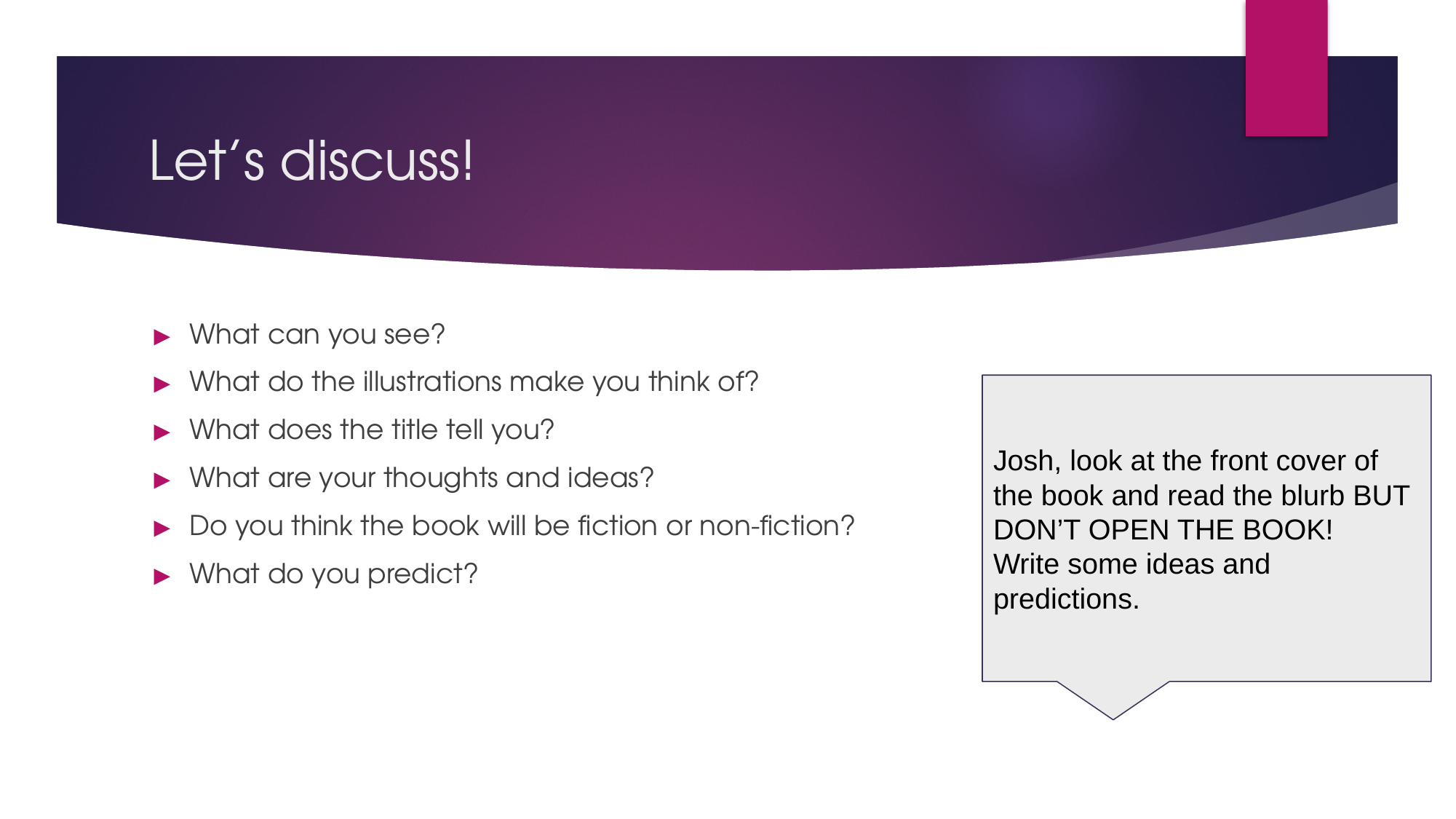

# Let’s discuss!
What can you see?
What do the illustrations make you think of?
What does the title tell you?
What are your thoughts and ideas?
Do you think the book will be fiction or non-fiction?
What do you predict?
Josh, look at the front cover of the book and read the blurb BUT DON’T OPEN THE BOOK!
Write some ideas and predictions.